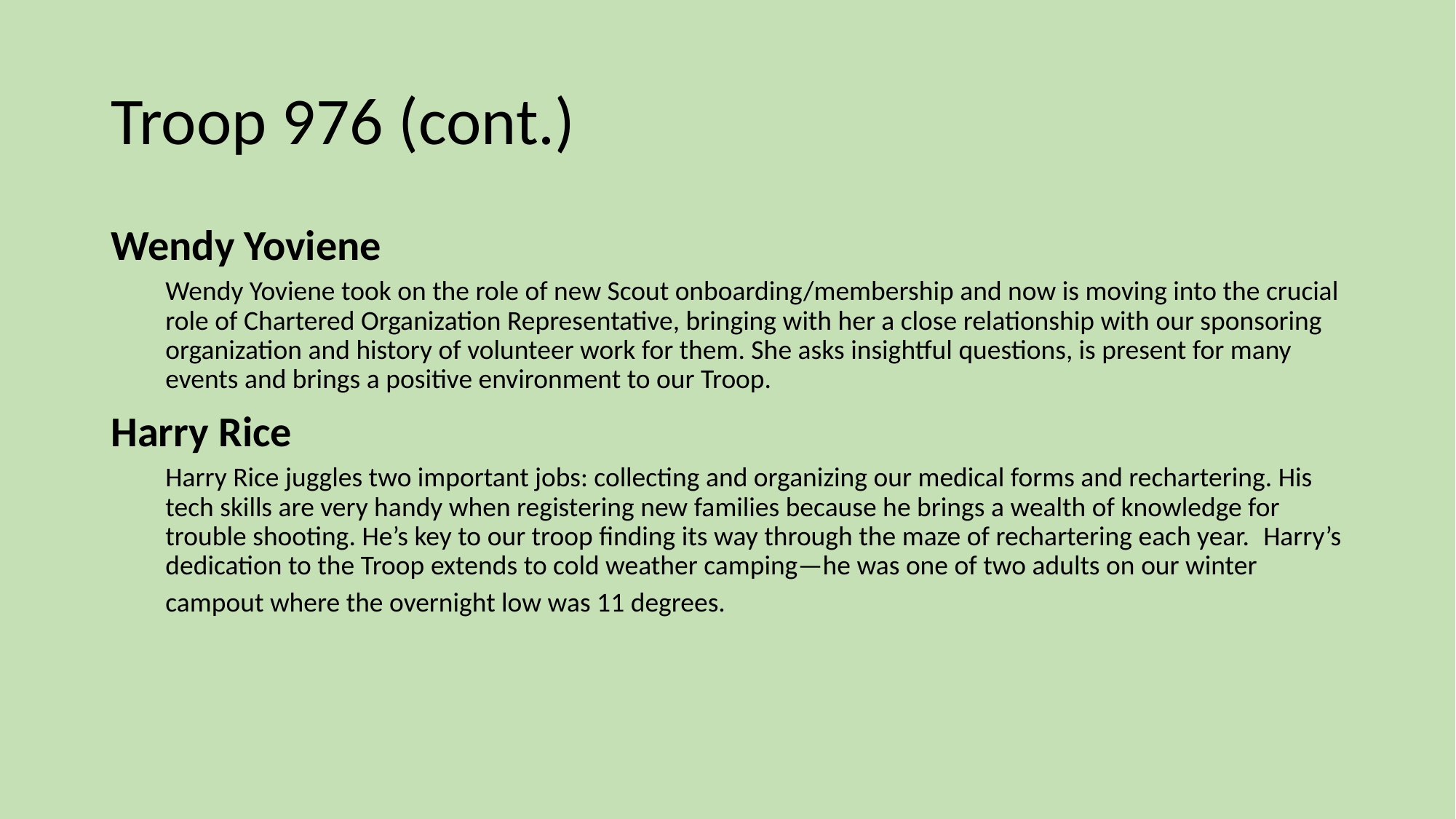

# Troop 976 (cont.)
Wendy Yoviene
Wendy Yoviene took on the role of new Scout onboarding/membership and now is moving into the crucial role of Chartered Organization Representative, bringing with her a close relationship with our sponsoring organization and history of volunteer work for them. She asks insightful questions, is present for many events and brings a positive environment to our Troop.
Harry Rice
Harry Rice juggles two important jobs: collecting and organizing our medical forms and rechartering. His tech skills are very handy when registering new families because he brings a wealth of knowledge for trouble shooting. He’s key to our troop finding its way through the maze of rechartering each year.  Harry’s dedication to the Troop extends to cold weather camping—he was one of two adults on our winter
campout where the overnight low was 11 degrees.